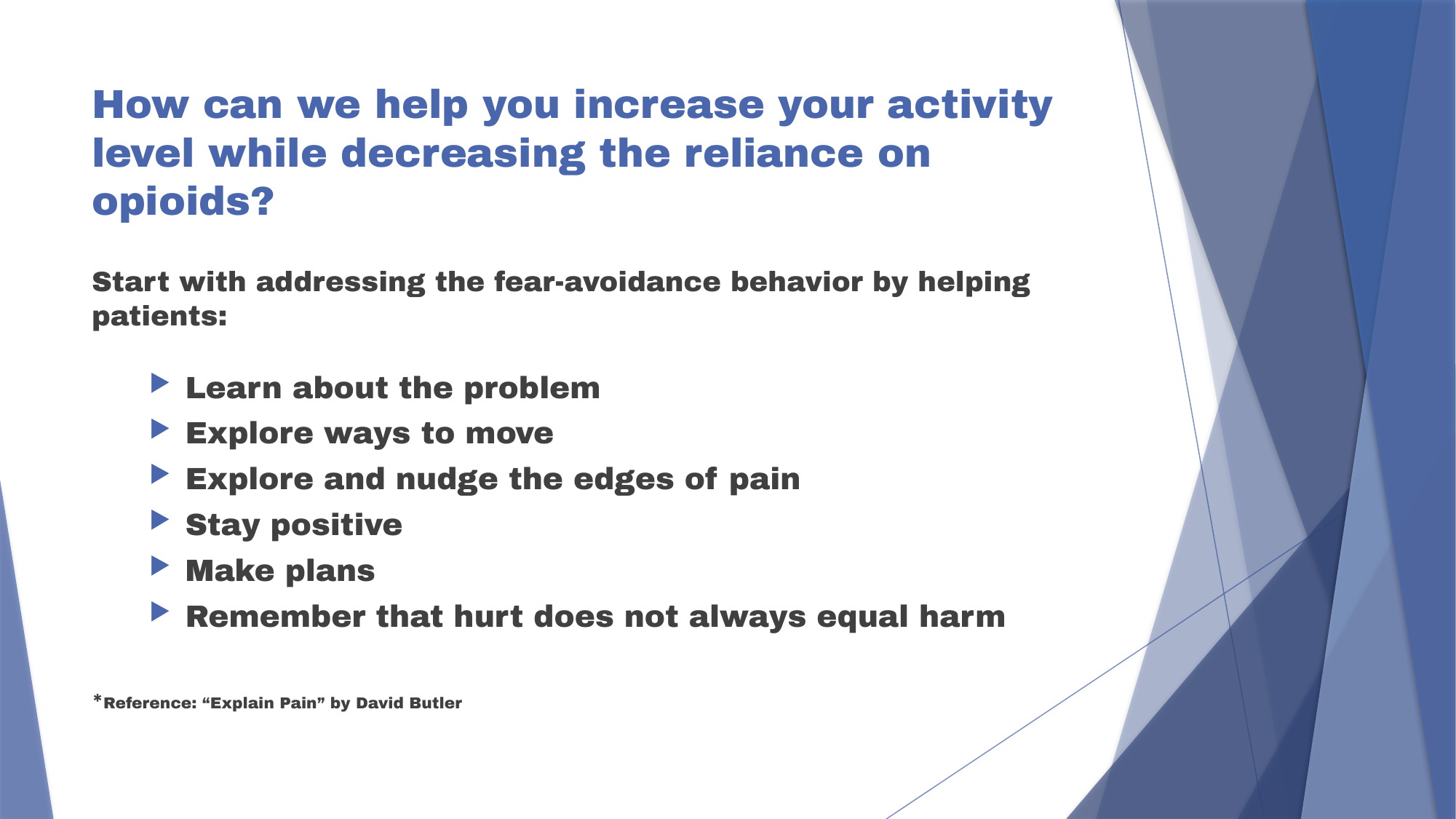

# How can we help you increase your activity level while decreasing the reliance on opioids?
Start with addressing the fear-avoidance behavior by helping patients:

Learn about the problem
Explore ways to move
Explore and nudge the edges of pain
Stay positive
Make plans
Remember that hurt does not always equal harm

*Reference: “Explain Pain” by David Butler